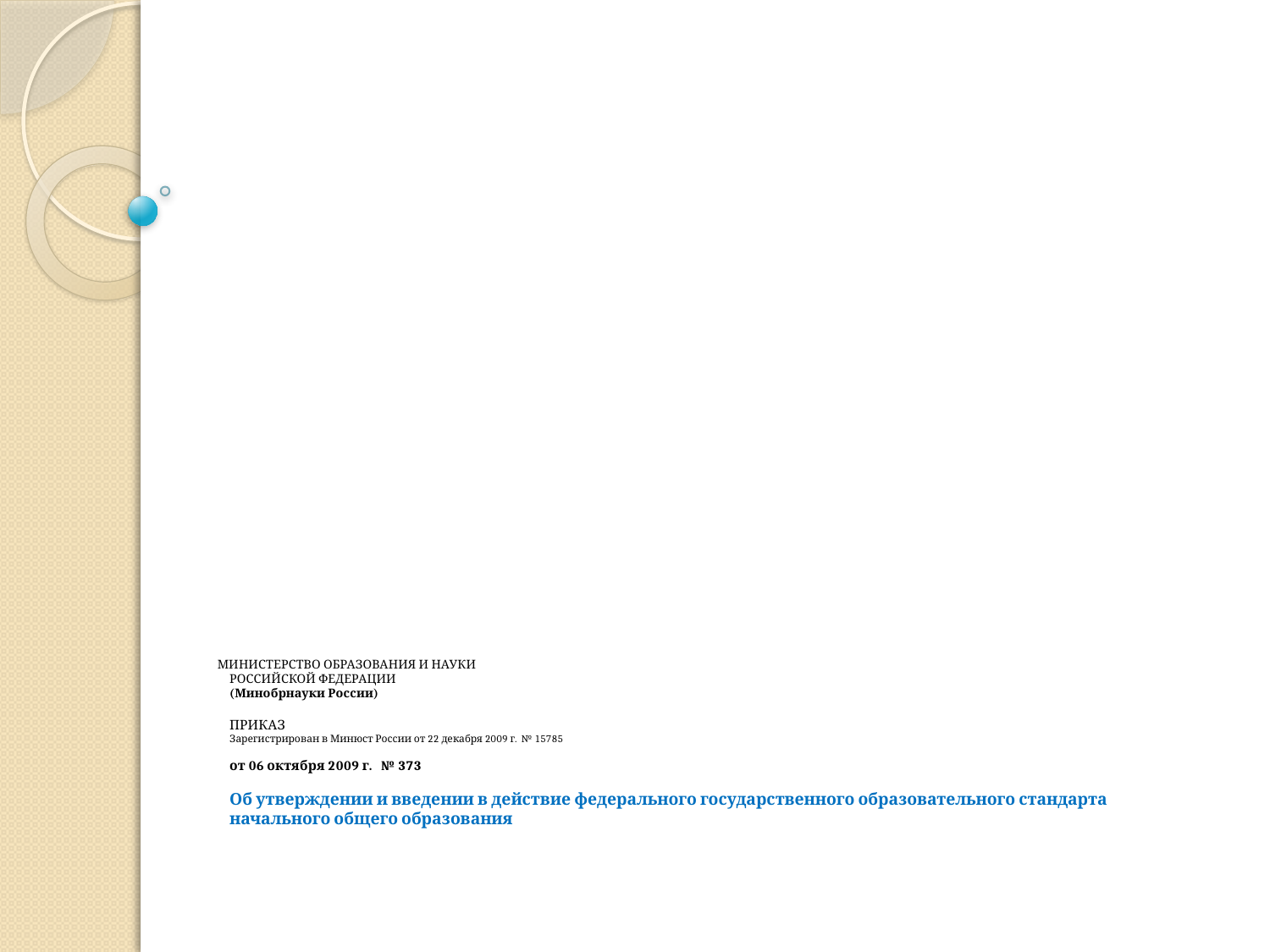

# МИНИСТЕРСТВО ОБРАЗОВАНИЯ И НАУКИ РОССИЙСКОЙ ФЕДЕРАЦИИ (Минобрнауки России) ПРИКАЗ Зарегистрирован в Минюст России от 22 декабря 2009 г.  № 15785 от 06 октября 2009 г.   № 373 Об утверждении и введении в действие федерального государственного образовательного стандарта начального общего образования